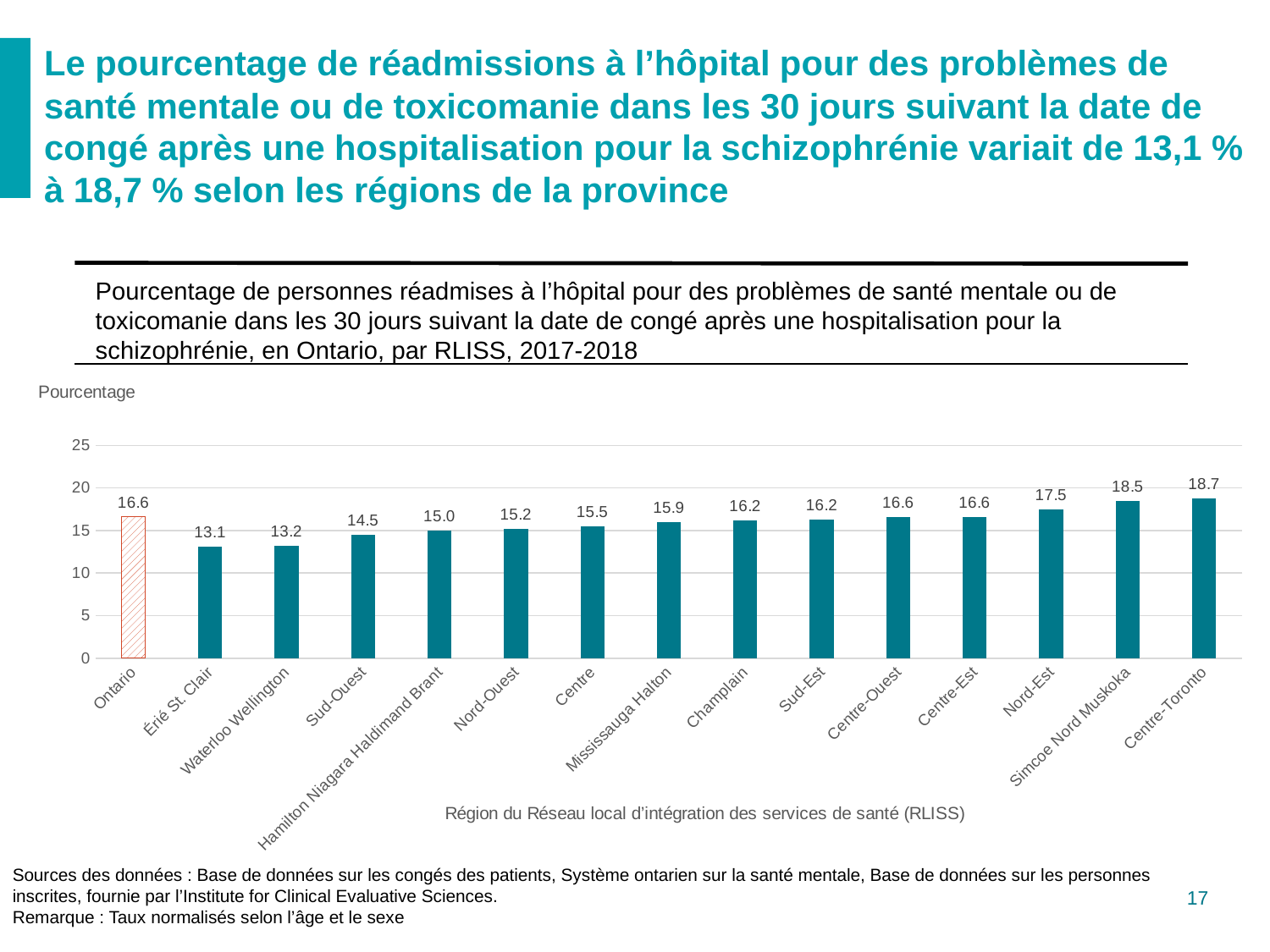

# Le pourcentage de réadmissions à l’hôpital pour des problèmes de santé mentale ou de toxicomanie dans les 30 jours suivant la date de congé après une hospitalisation pour la schizophrénie variait de 13,1 % à 18,7 % selon les régions de la province
Pourcentage de personnes réadmises à l’hôpital pour des problèmes de santé mentale ou de toxicomanie dans les 30 jours suivant la date de congé après une hospitalisation pour la schizophrénie, en Ontario, par RLISS, 2017-2018

### Chart

| Category |  |
|---|---|
| Ontario | 16.600924292949337 |
| Érié St. Clair | 13.082853204922323 |
| Waterloo Wellington | 13.20825582354425 |
| Sud-Ouest | 14.525752628099859 |
| Hamilton Niagara Haldimand Brant | 14.982202239866165 |
| Nord-Ouest | 15.210719084606742 |
| Centre | 15.49673090676219 |
| Mississauga Halton | 15.940656340344809 |
| Champlain | 16.17950413973385 |
| Sud-Est | 16.23958927456663 |
| Centre-Ouest | 16.579982614135623 |
| Centre-Est | 16.585828237478374 |
| Nord-Est | 17.501426345722695 |
| Simcoe Nord Muskoka | 18.47794544483243 |
| Centre-Toronto | 18.745909607138167 |
Sources des données : Base de données sur les congés des patients, Système ontarien sur la santé mentale, Base de données sur les personnes inscrites, fournie par l’Institute for Clinical Evaluative Sciences.
Remarque : Taux normalisés selon l’âge et le sexe